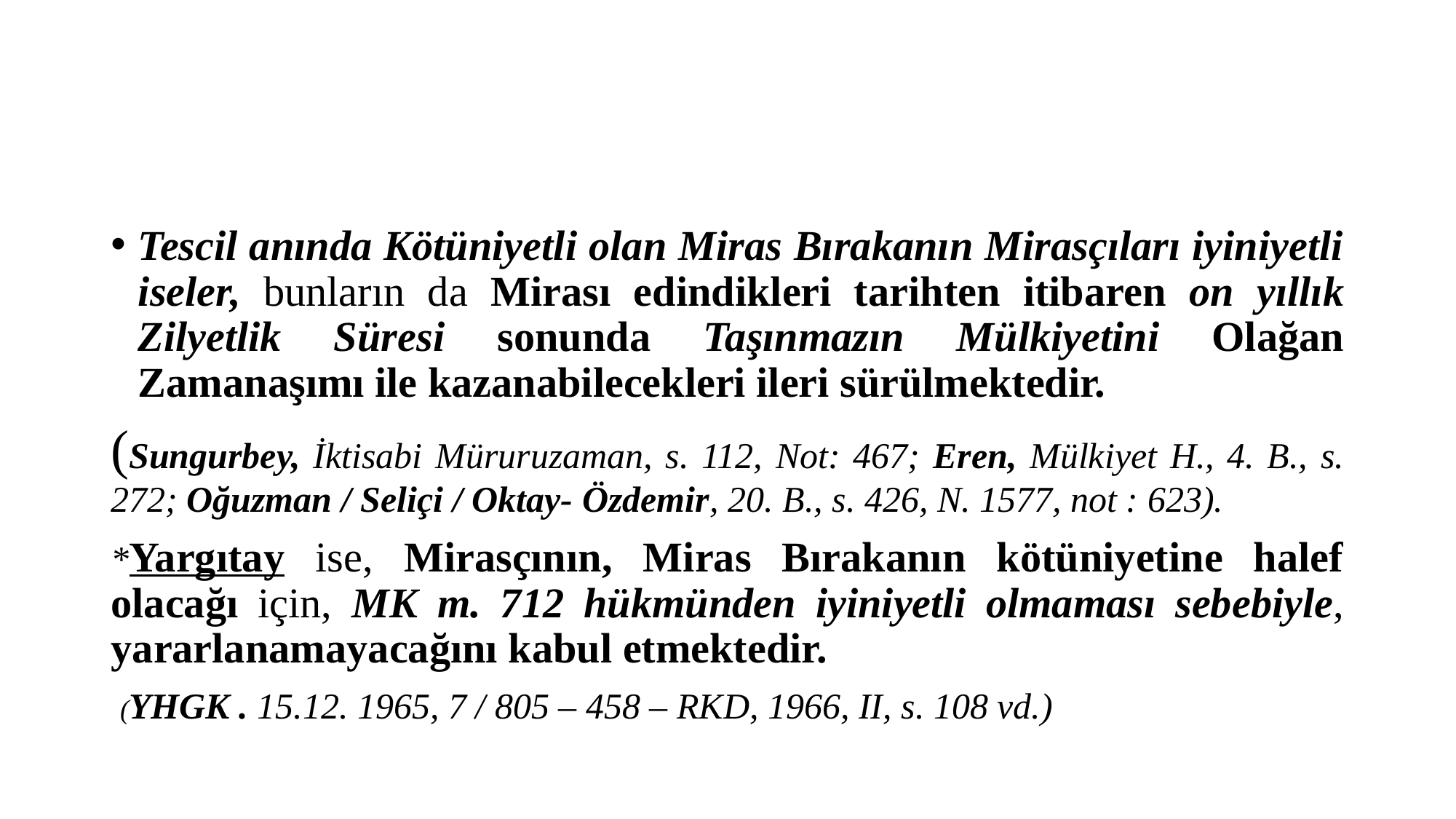

#
Tescil anında Kötüniyetli olan Miras Bırakanın Mirasçıları iyiniyetli iseler, bunların da Mirası edindikleri tarihten itibaren on yıllık Zilyetlik Süresi sonunda Taşınmazın Mülkiyetini Olağan Zamanaşımı ile kazanabilecekleri ileri sürülmektedir.
(Sungurbey, İktisabi Müruruzaman, s. 112, Not: 467; Eren, Mülkiyet H., 4. B., s. 272; Oğuzman / Seliçi / Oktay- Özdemir, 20. B., s. 426, N. 1577, not : 623).
*Yargıtay ise, Mirasçının, Miras Bırakanın kötüniyetine halef olacağı için, MK m. 712 hükmünden iyiniyetli olmaması sebebiyle, yararlanamayacağını kabul etmektedir.
 (YHGK . 15.12. 1965, 7 / 805 – 458 – RKD, 1966, II, s. 108 vd.)